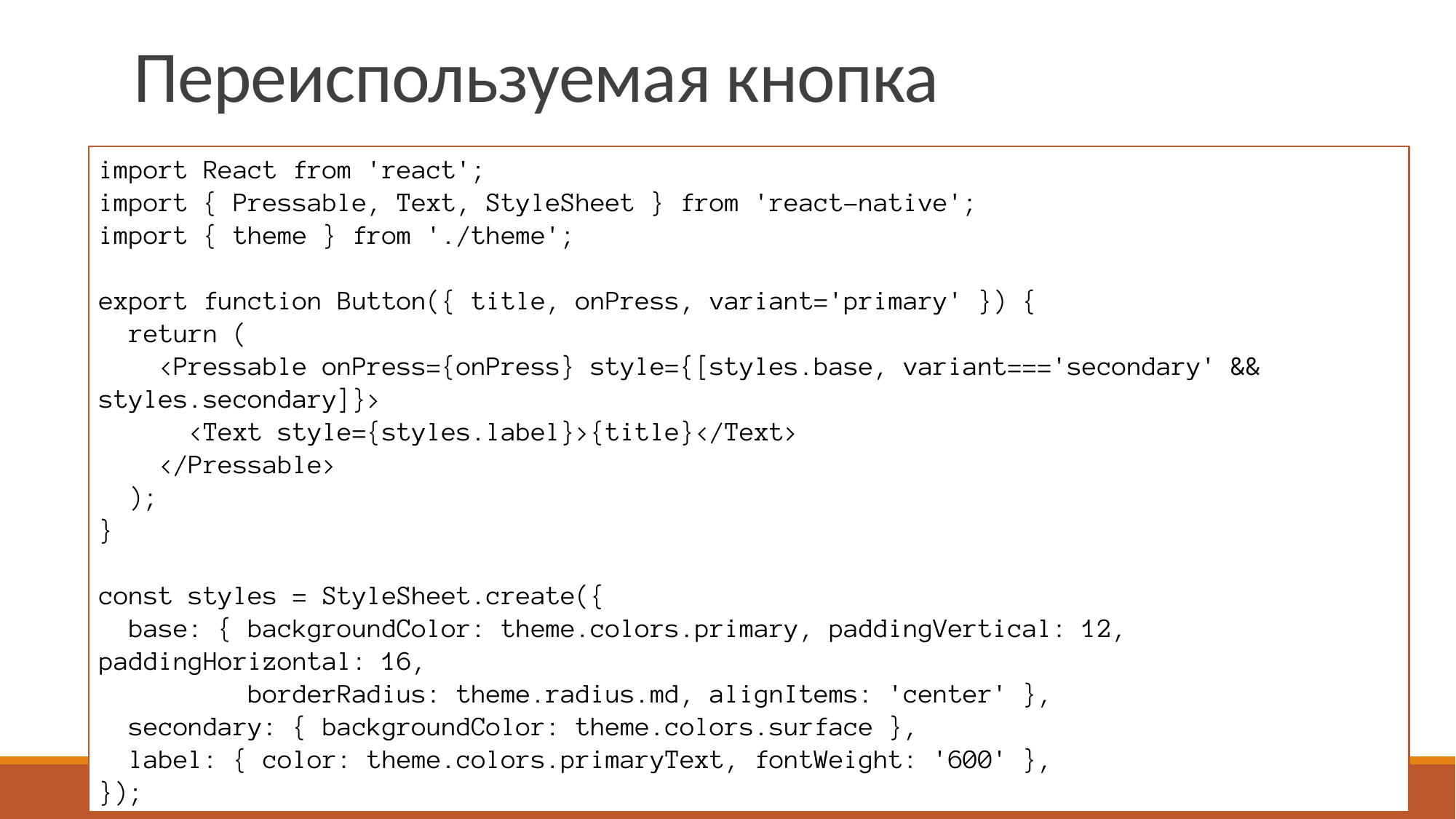

# Переиспользуемая кнопка
import React from 'react';
import { Pressable, Text, StyleSheet } from 'react-native';
import { theme } from './theme';
export function Button({ title, onPress, variant='primary' }) {
  return (
    <Pressable onPress={onPress} style={[styles.base, variant==='secondary' && styles.secondary]}>
      <Text style={styles.label}>{title}</Text>
    </Pressable>
  );
}
const styles = StyleSheet.create({
  base: { backgroundColor: theme.colors.primary, paddingVertical: 12, paddingHorizontal: 16,
          borderRadius: theme.radius.md, alignItems: 'center' },
  secondary: { backgroundColor: theme.colors.surface },
  label: { color: theme.colors.primaryText, fontWeight: '600' },
});